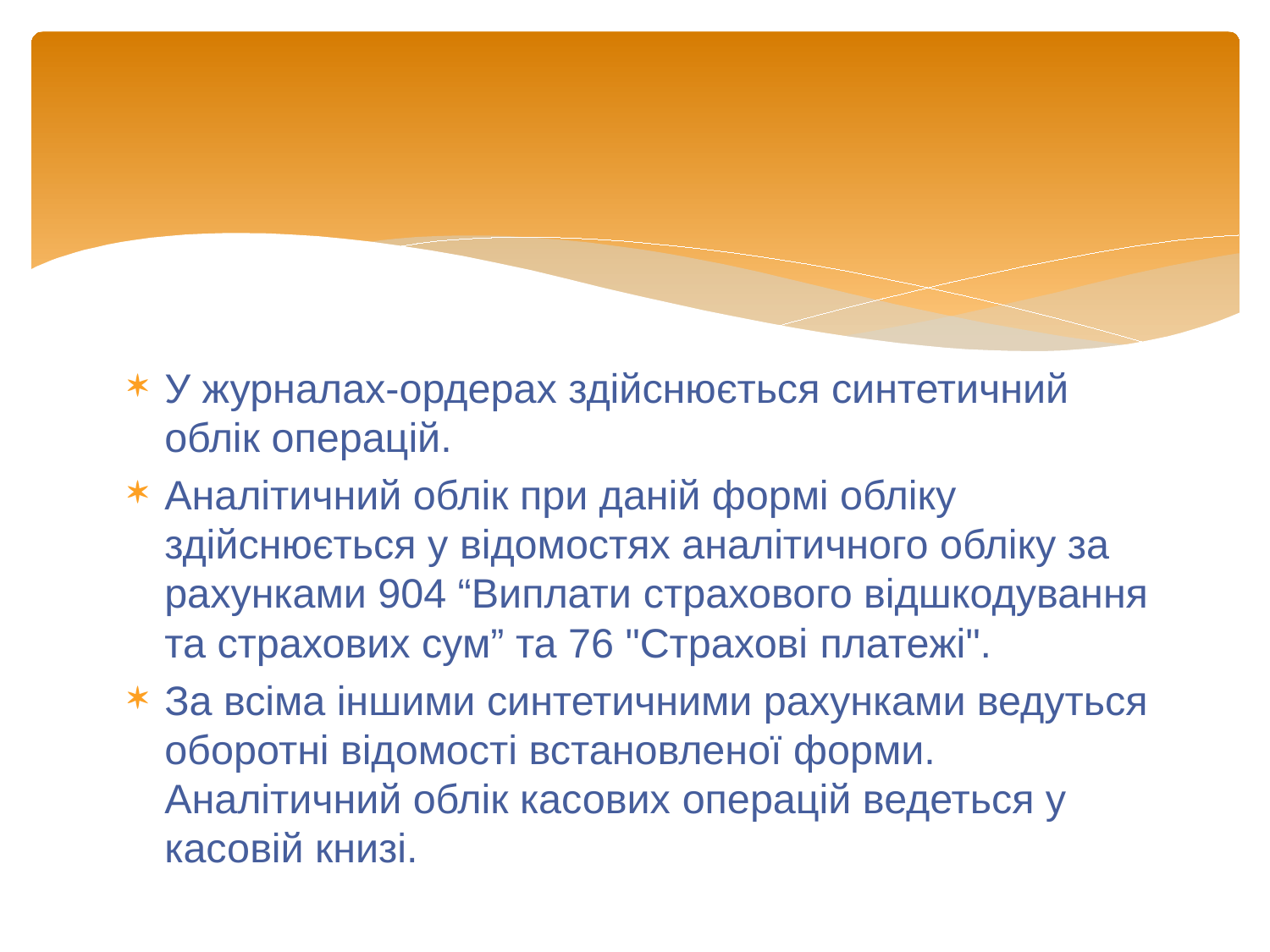

#
У журналах-ордерах здійснюється синтетичний облік операцій.
Аналітичний облік при даній формі обліку здійснюється у відомостях аналітичного обліку за рахунками 904 “Виплати страхового відшкодування та страхових сум” та 76 "Страхові платежі".
За всіма іншими синтетичними рахунками ведуться оборотні відомості встановленої форми. Аналітичний облік касових операцій ведеться у касовій книзі.